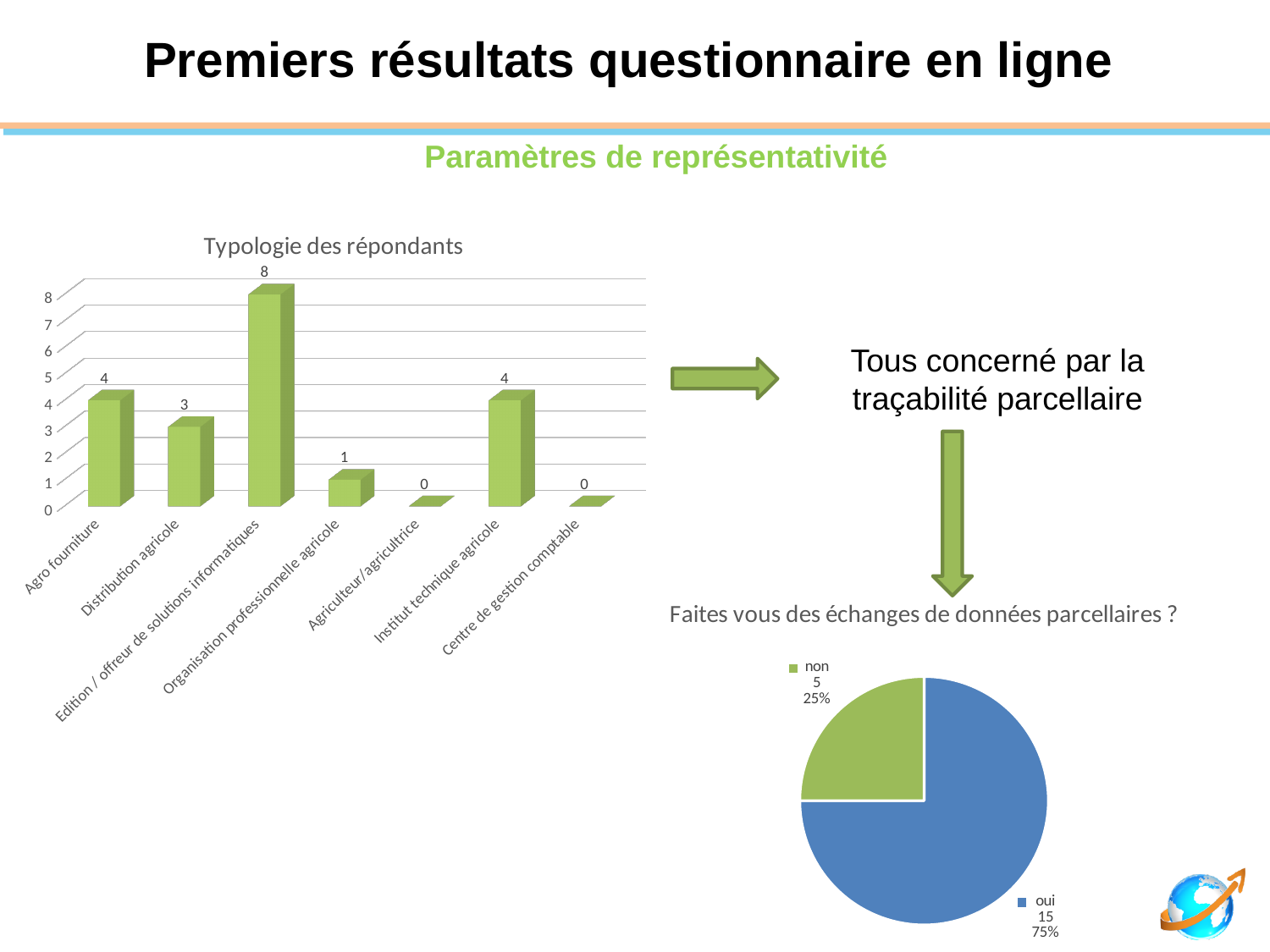

# Premiers résultats questionnaire en ligne
Paramètres de représentativité

[unsupported chart]

Tous concerné par la traçabilité parcellaire

### Chart: Faites vous des échanges de données parcellaires ?

| Category | réponses |
|---|---|
| oui | 15.0 |
| non | 5.0 |